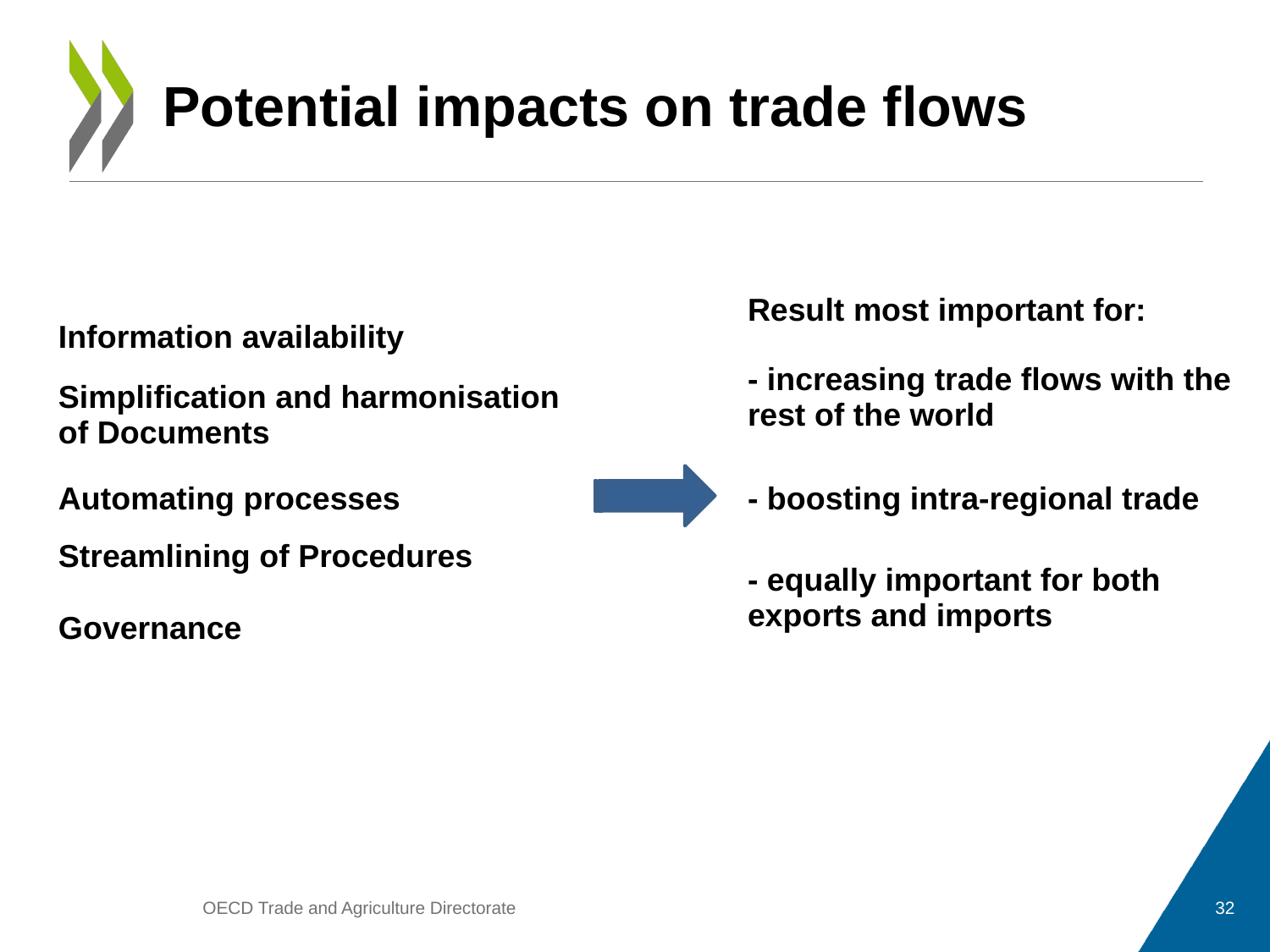

# Potential impacts on trade flows

| Result most important for: |
| --- |
| - increasing trade flows with the rest of the world |
| - boosting intra-regional trade |
| - equally important for both exports and imports |
| Information availability |
| --- |
| Simplification and harmonisation of Documents |
| Automating processes |
| Streamlining of Procedures |
| Governance |

OECD Trade and Agriculture Directorate
32